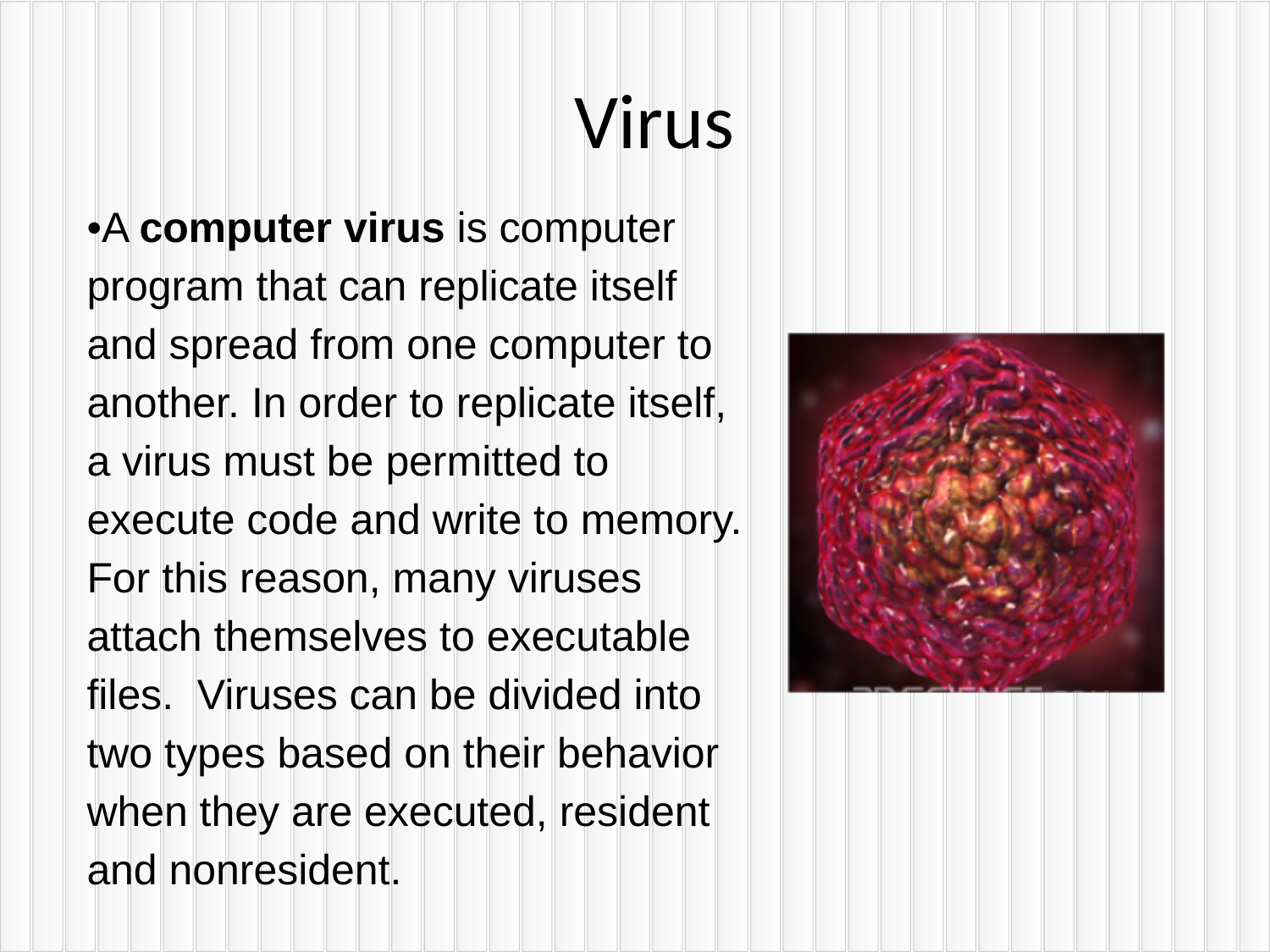

# Virus
•A computer virus is computer program that can replicate itself and spread from one computer to another. In order to replicate itself, a virus must be permitted to execute code and write to memory. For this reason, many viruses attach themselves to executable files.  Viruses can be divided into two types based on their behavior when they are executed, resident and nonresident.